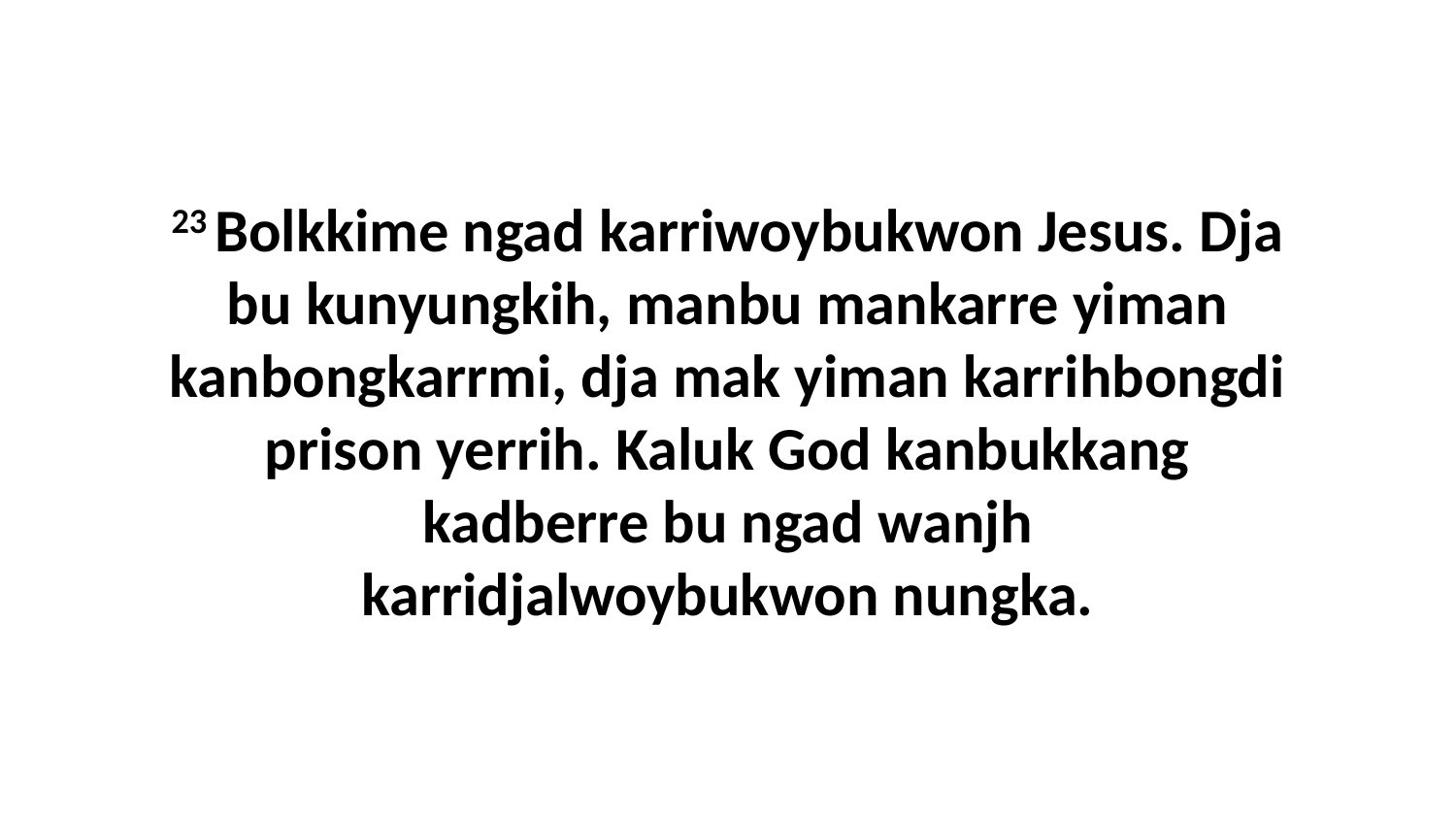

23 Bolkkime ngad karriwoybukwon Jesus. Dja bu kunyungkih, manbu mankarre yiman kanbongkarrmi, dja mak yiman karrihbongdi prison yerrih. Kaluk God kanbukkang kadberre bu ngad wanjh karridjalwoybukwon nungka.